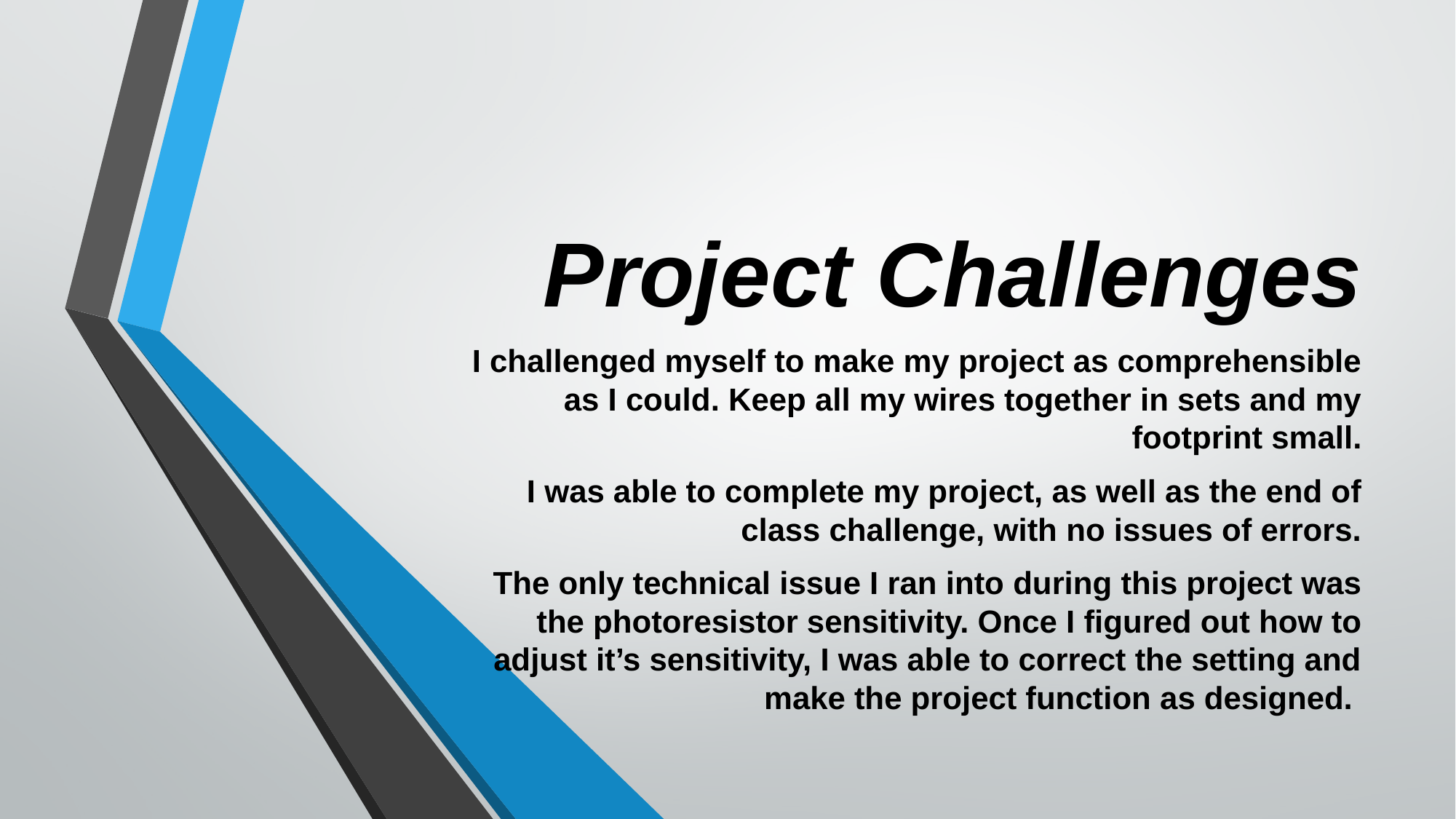

# Project Challenges
I challenged myself to make my project as comprehensible as I could. Keep all my wires together in sets and my footprint small.
I was able to complete my project, as well as the end of class challenge, with no issues of errors.
The only technical issue I ran into during this project was the photoresistor sensitivity. Once I figured out how to adjust it’s sensitivity, I was able to correct the setting and make the project function as designed.